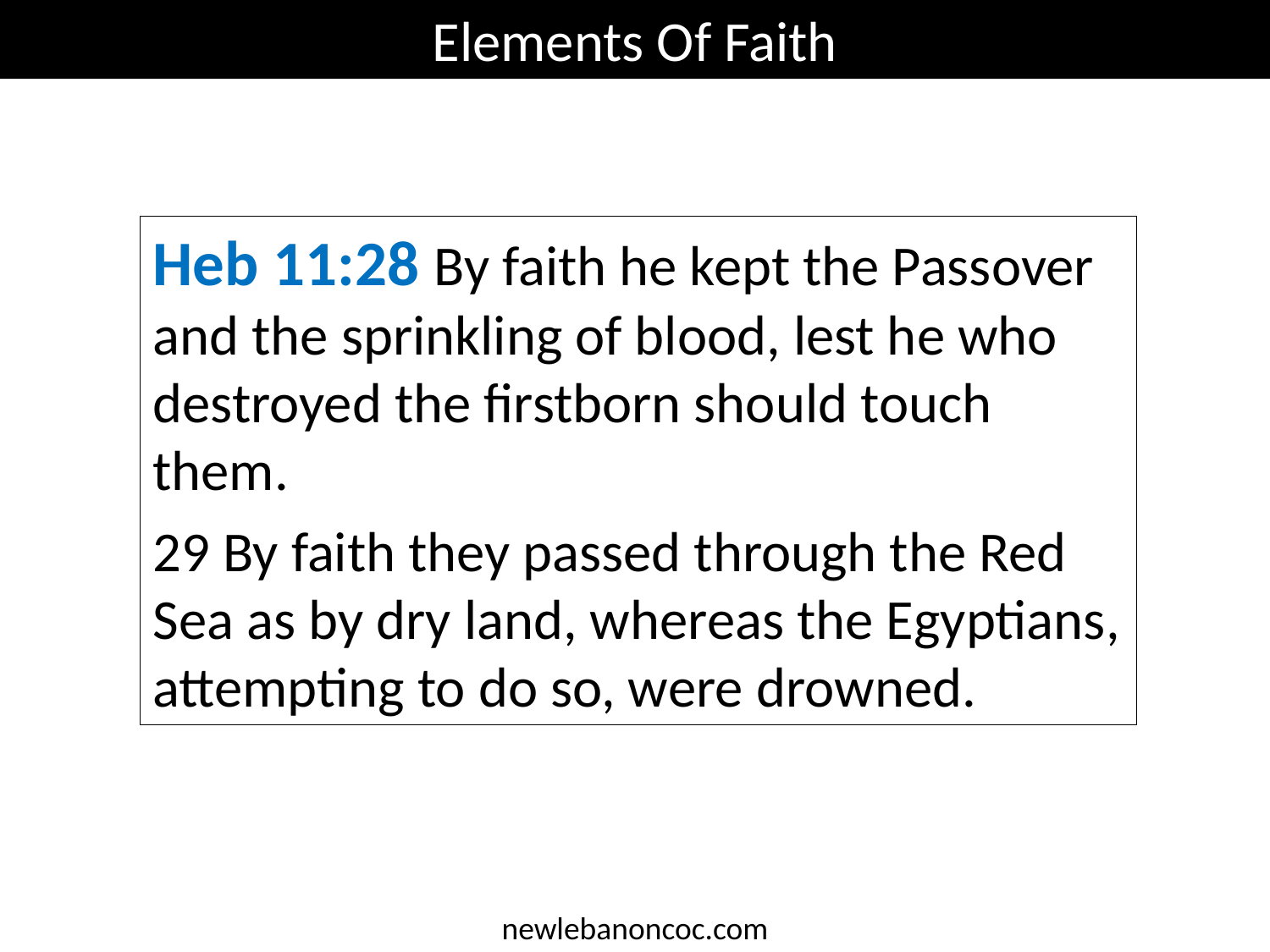

Elements Of Faith
Heb 11:28 By faith he kept the Passover and the sprinkling of blood, lest he who destroyed the firstborn should touch them.
29 By faith they passed through the Red Sea as by dry land, whereas the Egyptians, attempting to do so, were drowned.
newlebanoncoc.com